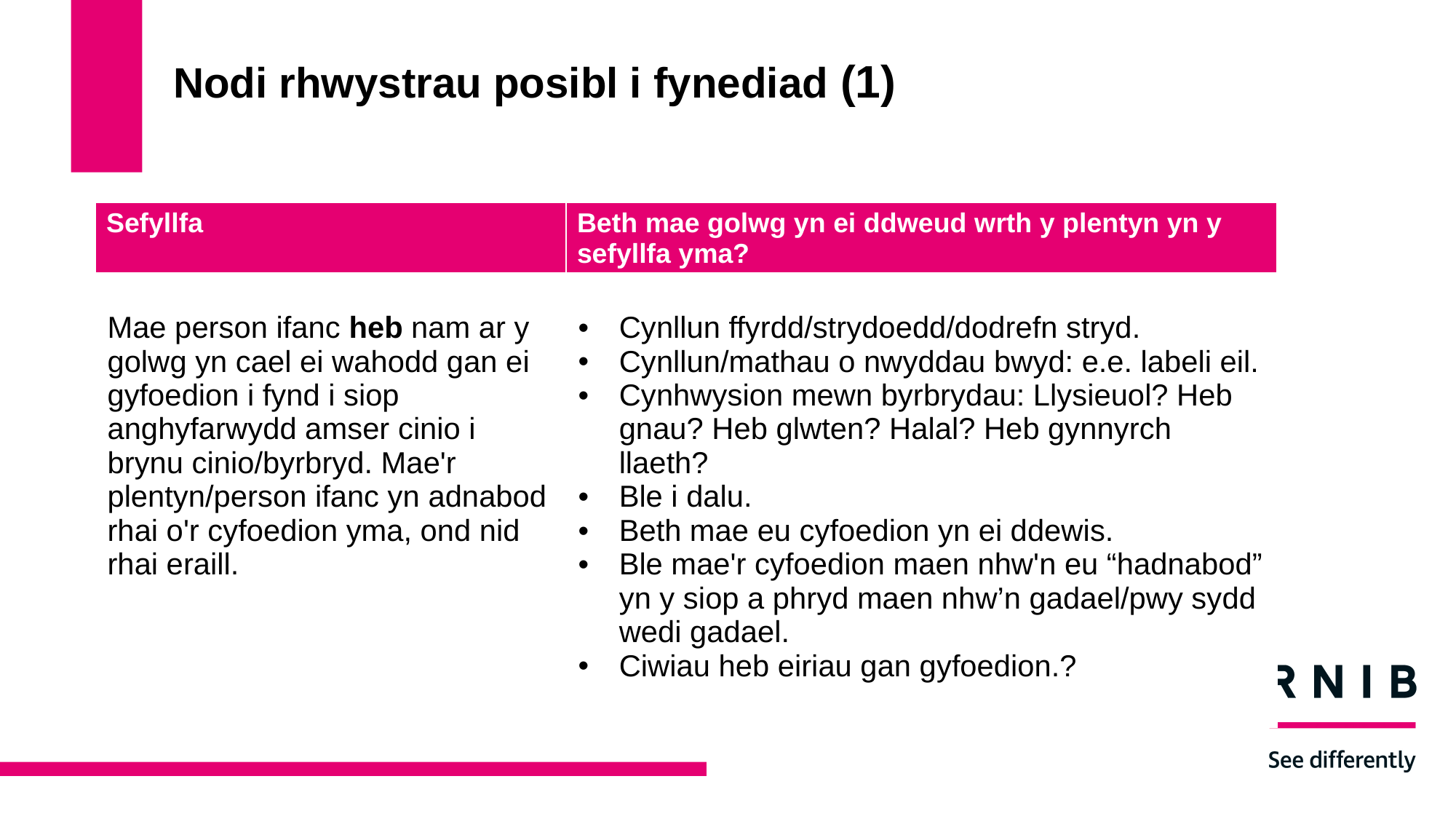

# Nodi rhwystrau posibl i fynediad (1)
| Sefyllfa | Beth mae golwg yn ei ddweud wrth y plentyn yn y sefyllfa yma? |
| --- | --- |
| Mae person ifanc heb nam ar y golwg yn cael ei wahodd gan ei gyfoedion i fynd i siop anghyfarwydd amser cinio i brynu cinio/byrbryd. Mae'r plentyn/person ifanc yn adnabod rhai o'r cyfoedion yma, ond nid rhai eraill. | Cynllun ffyrdd/strydoedd/dodrefn stryd. Cynllun/mathau o nwyddau bwyd: e.e. labeli eil. Cynhwysion mewn byrbrydau: Llysieuol? Heb gnau? Heb glwten? Halal? Heb gynnyrch llaeth? Ble i dalu. Beth mae eu cyfoedion yn ei ddewis. Ble mae'r cyfoedion maen nhw'n eu “hadnabod” yn y siop a phryd maen nhw’n gadael/pwy sydd wedi gadael. Ciwiau heb eiriau gan gyfoedion.? |